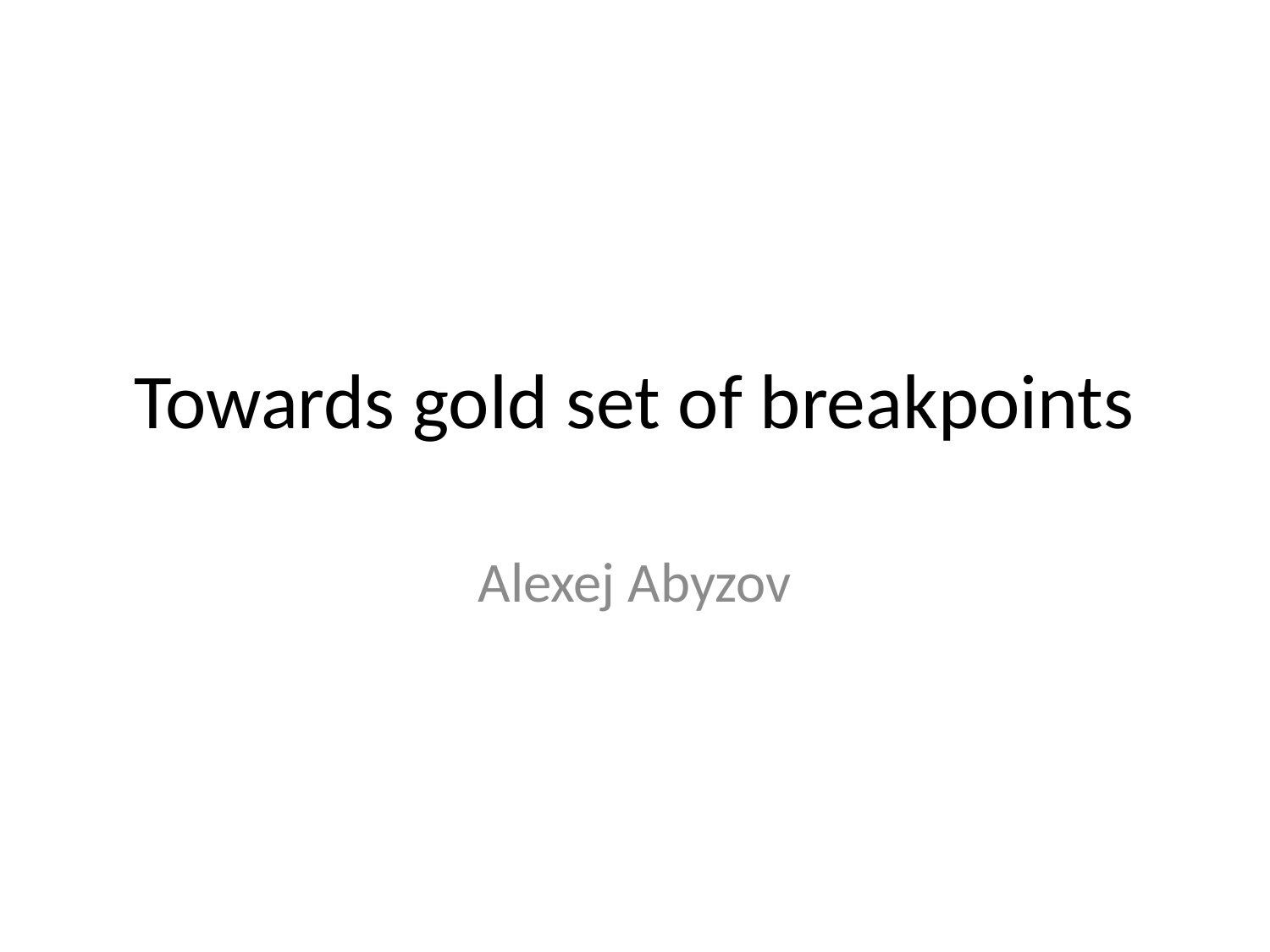

# Towards gold set of breakpoints
Alexej Abyzov